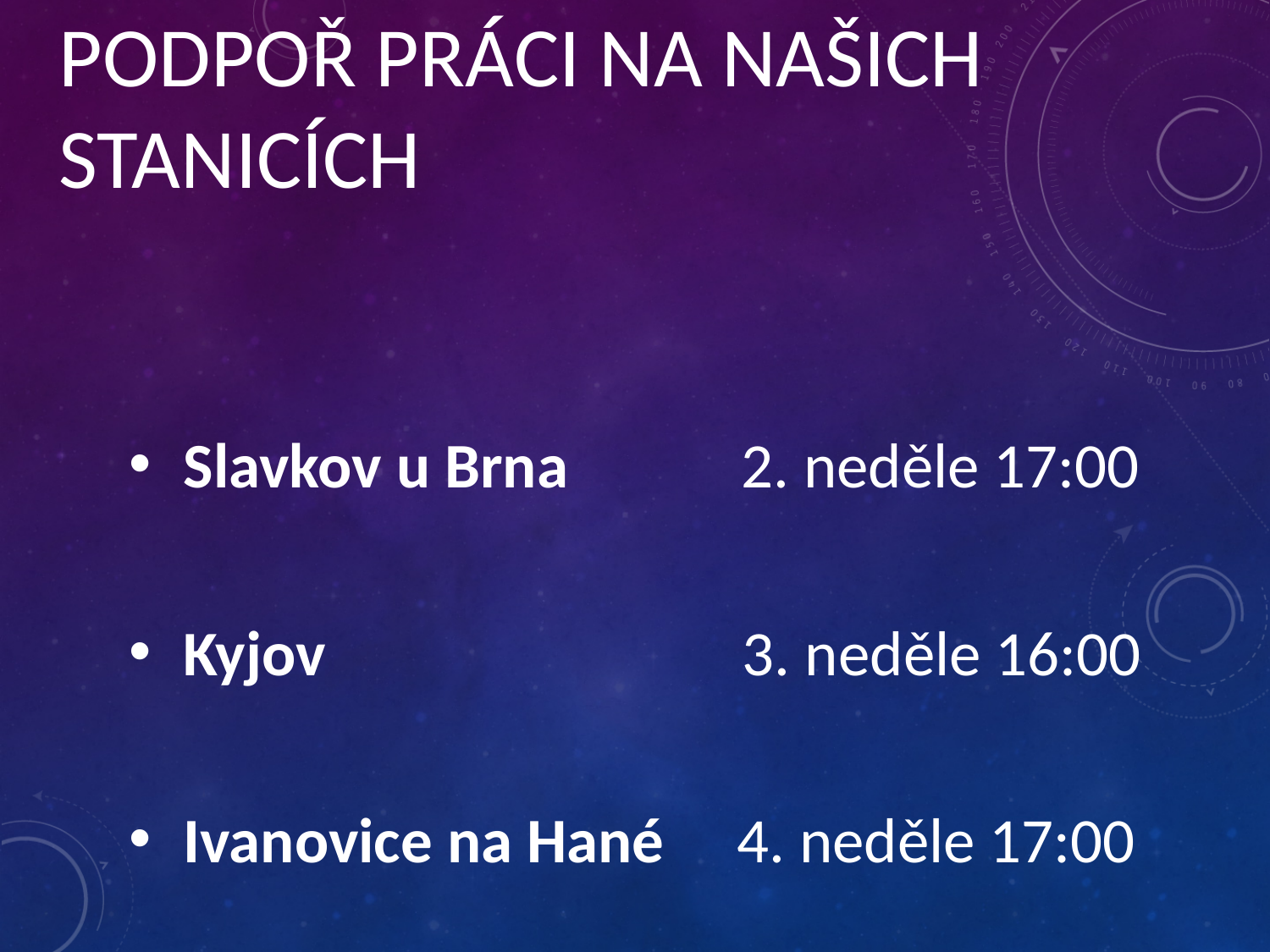

# Podpoř práci na našich stanicích
 Slavkov u Brna            2. neděle 17:00

 Kyjov                             3. neděle 16:00

 Ivanovice na Hané     4. neděle 17:00